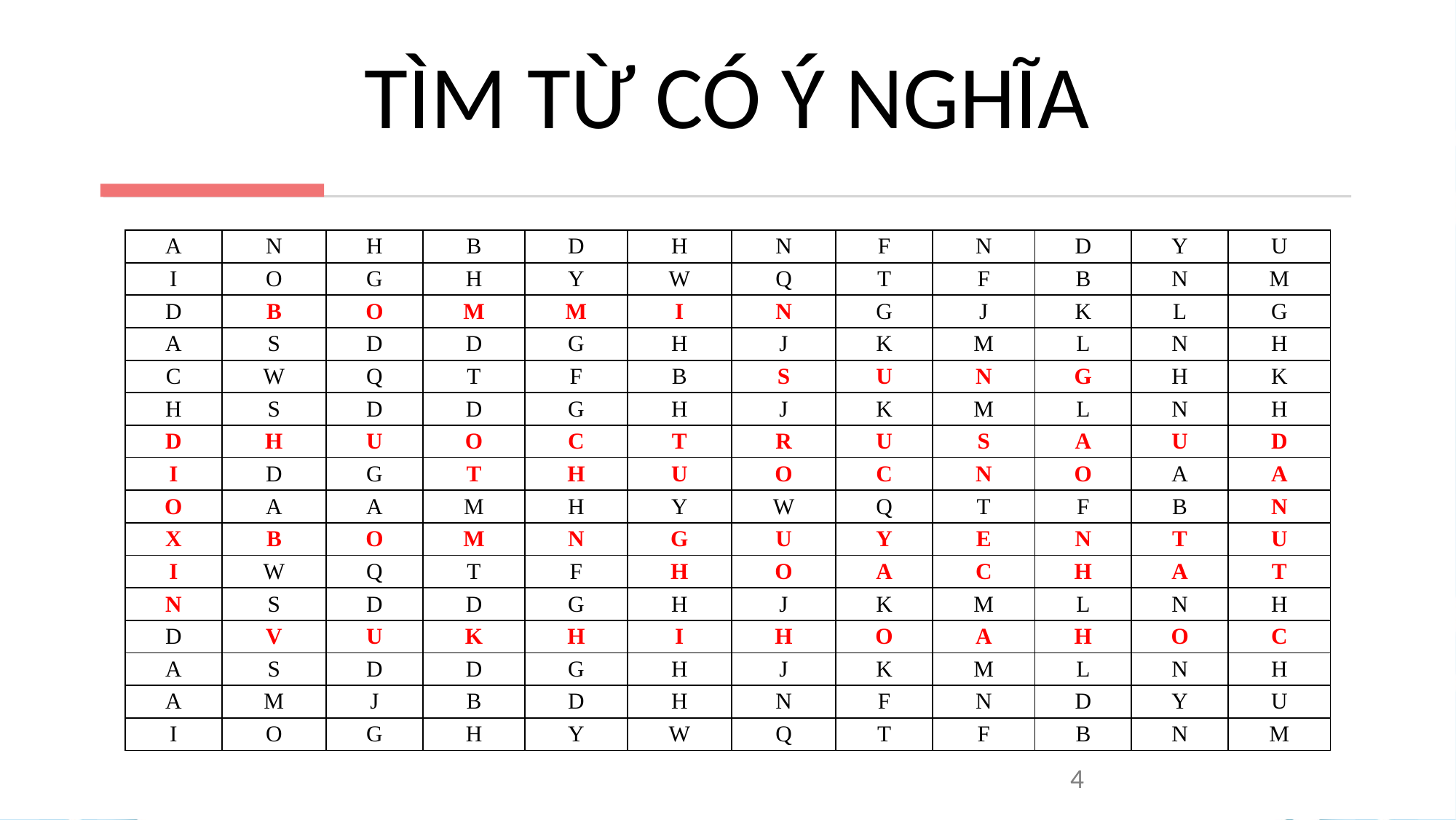

# TÌM TỪ CÓ Ý NGHĨA

| A | N | H | B | D | H | N | F | N | D | Y | U |
| --- | --- | --- | --- | --- | --- | --- | --- | --- | --- | --- | --- |
| I | O | G | H | Y | W | Q | T | F | B | N | M |
| D | B | O | M | M | I | N | G | J | K | L | G |
| A | S | D | D | G | H | J | K | M | L | N | H |
| C | W | Q | T | F | B | S | U | N | G | H | K |
| H | S | D | D | G | H | J | K | M | L | N | H |
| D | H | U | O | C | T | R | U | S | A | U | D |
| I | D | G | T | H | U | O | C | N | O | A | A |
| O | A | A | M | H | Y | W | Q | T | F | B | N |
| X | B | O | M | N | G | U | Y | E | N | T | U |
| I | W | Q | T | F | H | O | A | C | H | A | T |
| N | S | D | D | G | H | J | K | M | L | N | H |
| D | V | U | K | H | I | H | O | A | H | O | C |
| A | S | D | D | G | H | J | K | M | L | N | H |
| A | M | J | B | D | H | N | F | N | D | Y | U |
| I | O | G | H | Y | W | Q | T | F | B | N | M |
4